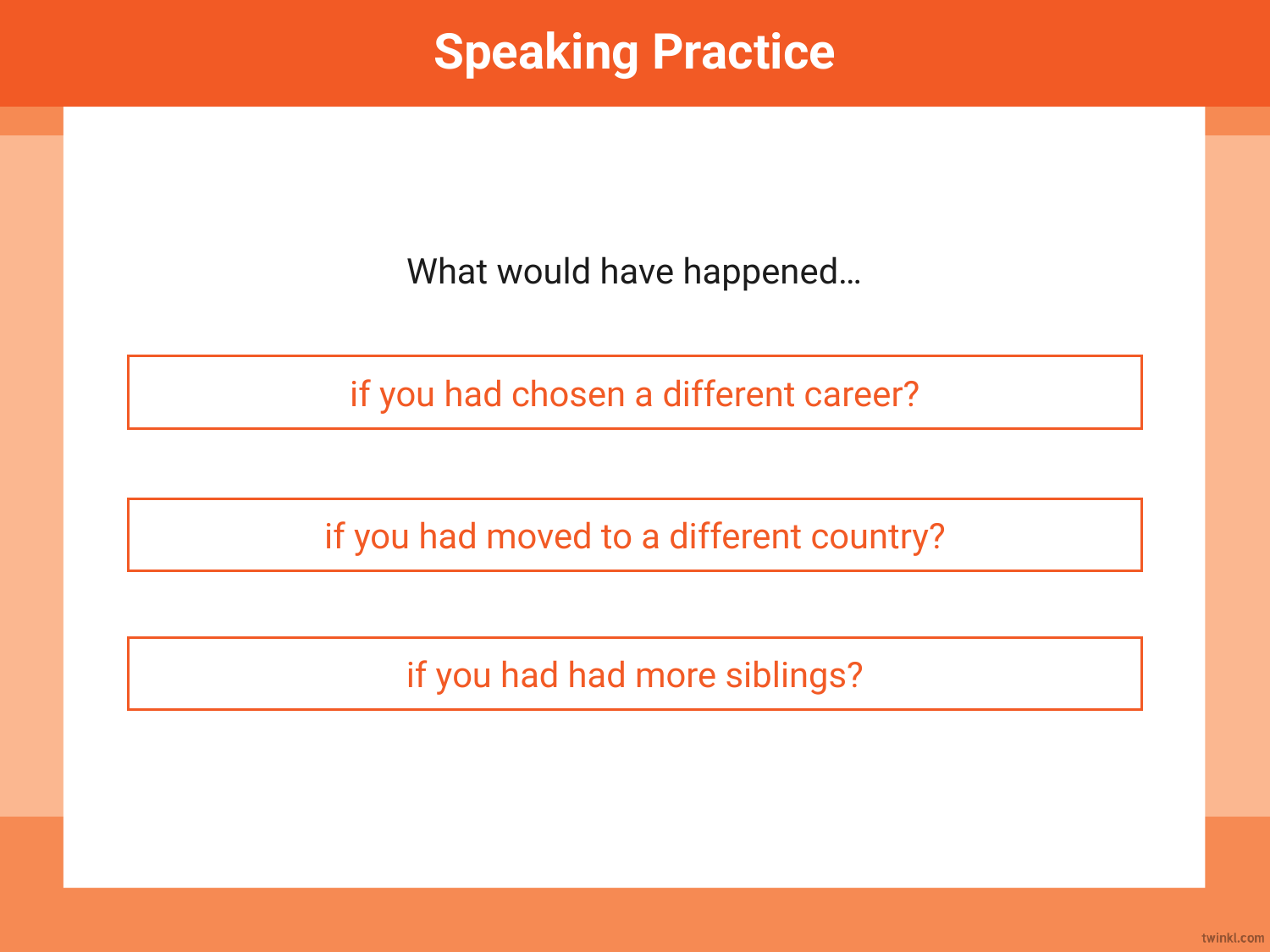

Speaking Practice
What would have happened…
if you had chosen a different career?
if you had moved to a different country?
if you had had more siblings?